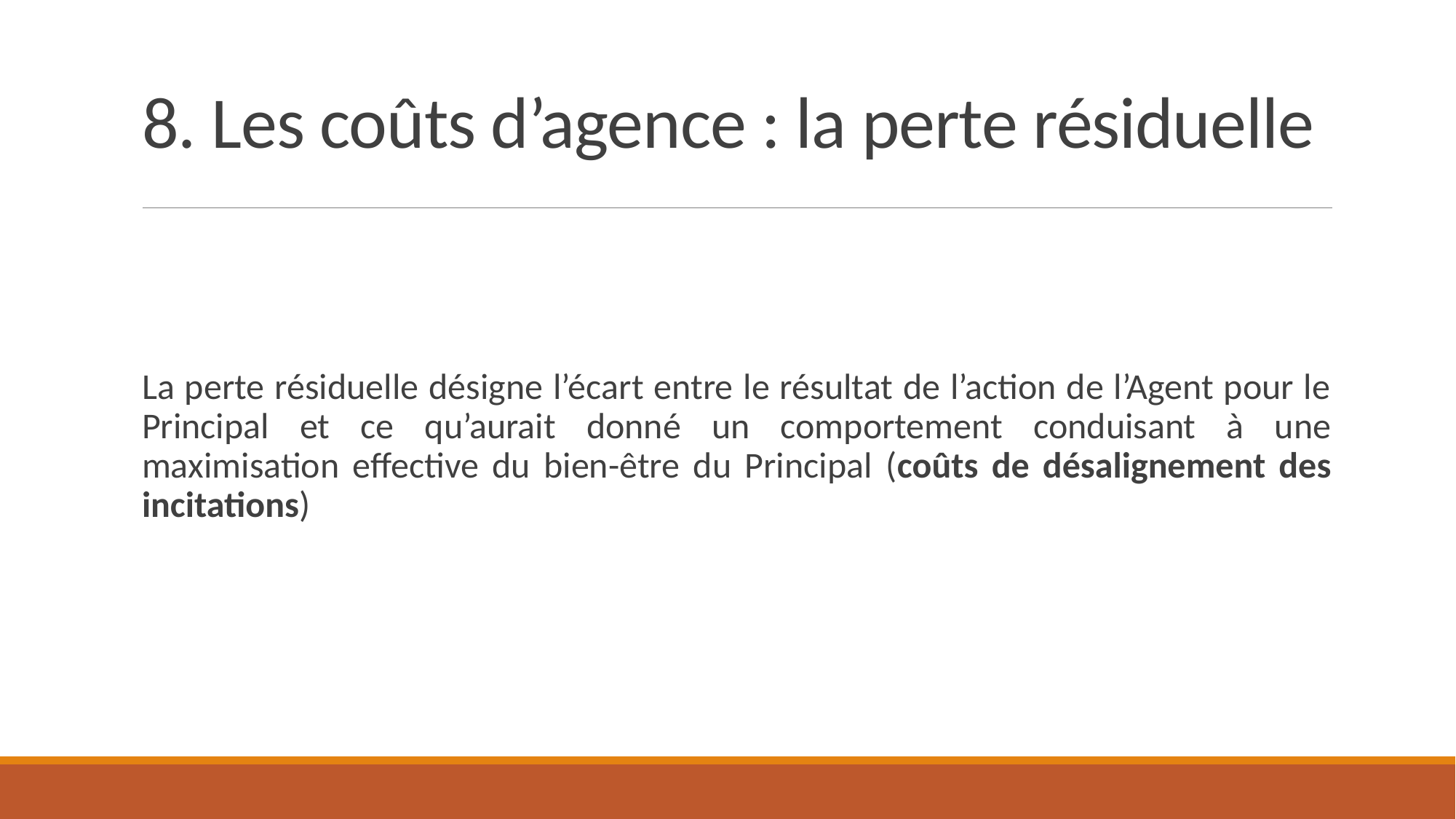

# 8. Les coûts d’agence : la perte résiduelle
La perte résiduelle désigne l’écart entre le résultat de l’action de l’Agent pour le Principal et ce qu’aurait donné un comportement conduisant à une maximisation effective du bien-être du Principal (coûts de désalignement des incitations)